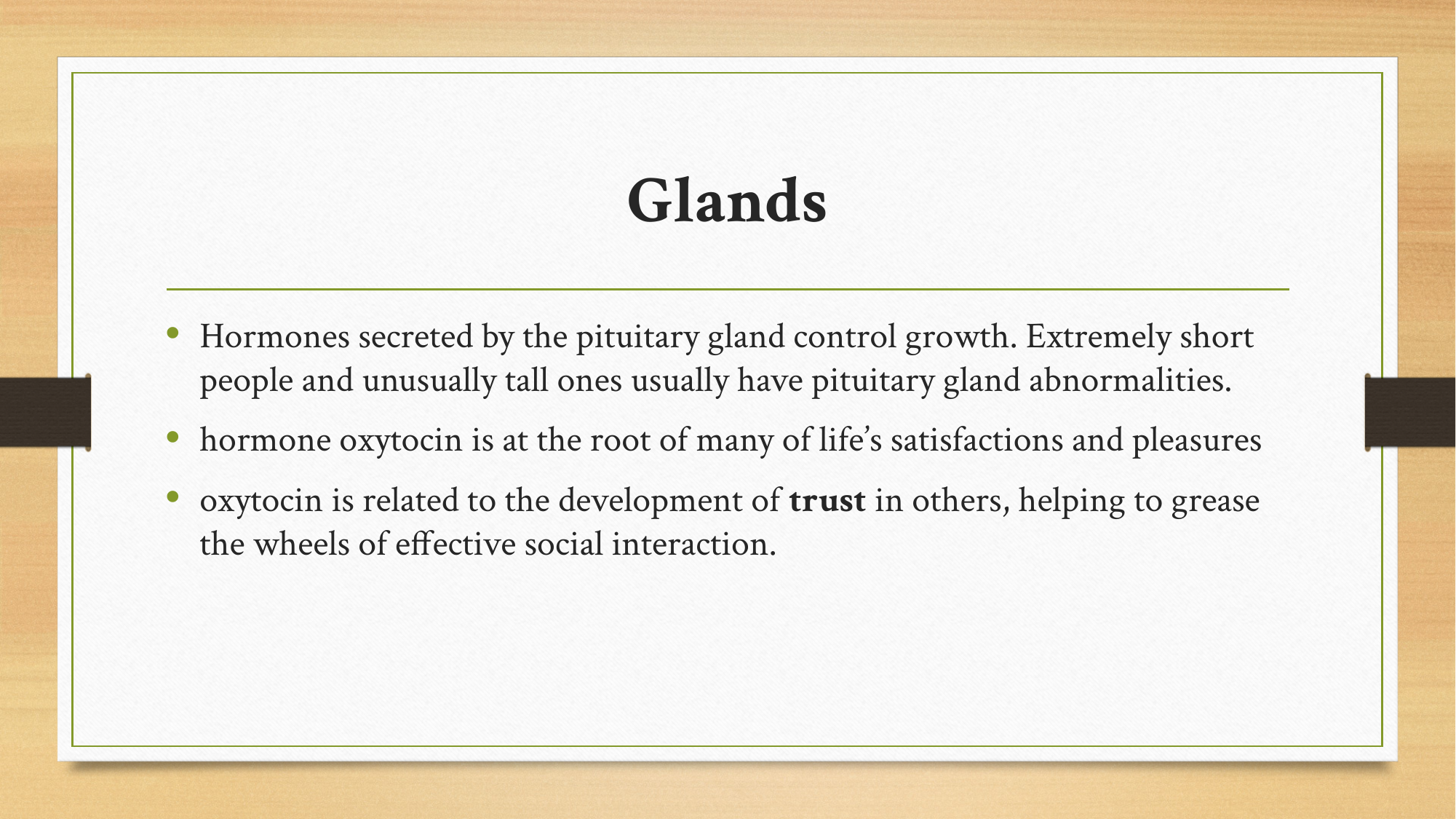

# Glands
Hormones secreted by the pituitary gland control growth. Extremely short people and unusually tall ones usually have pituitary gland abnormalities.
hormone oxytocin is at the root of many of life’s satisfactions and pleasures
oxytocin is related to the development of trust in others, helping to grease the wheels of effective social interaction.